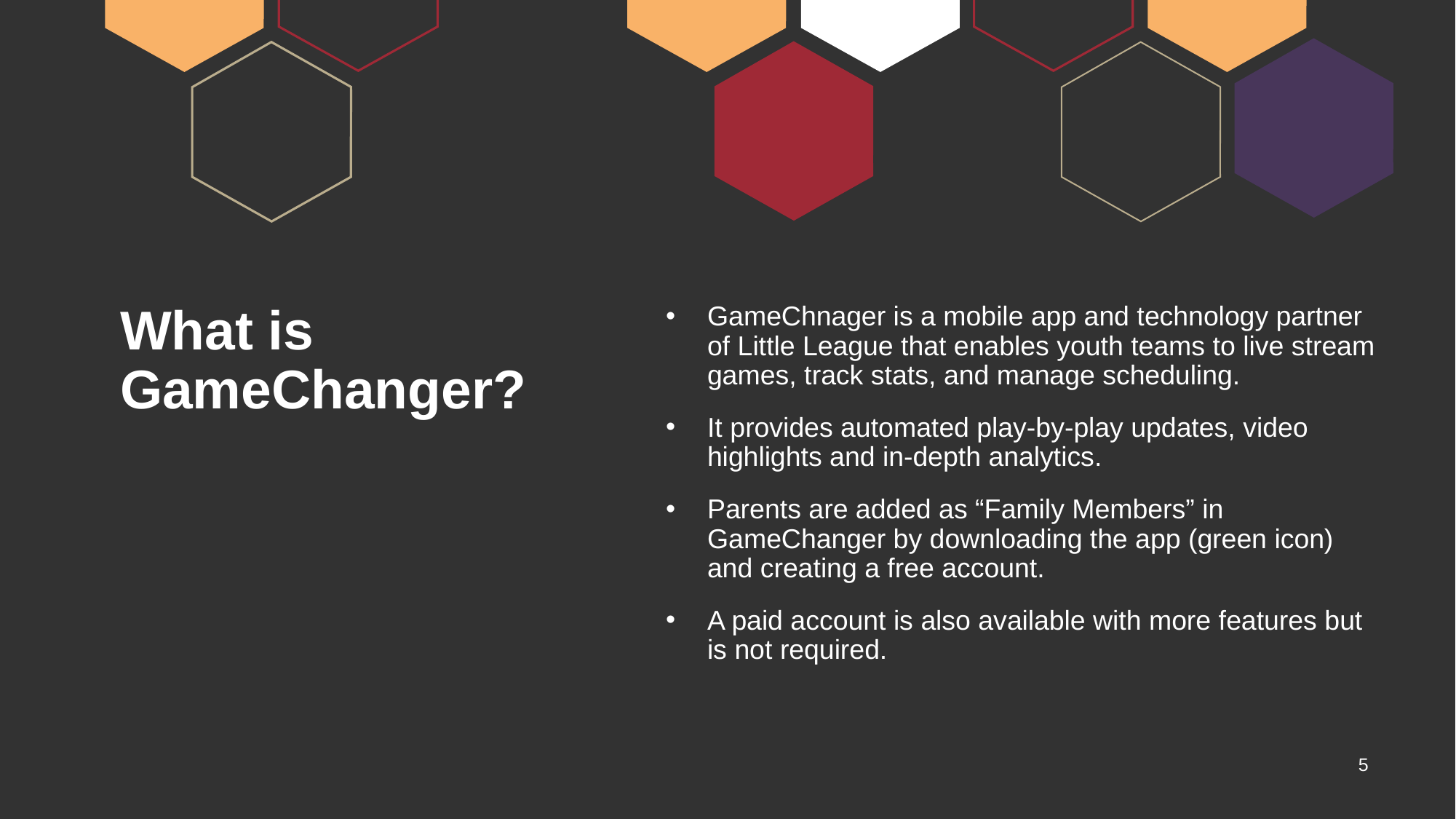

# What is GameChanger?
GameChnager is a mobile app and technology partner of Little League that enables youth teams to live stream games, track stats, and manage scheduling.
It provides automated play-by-play updates, video highlights and in-depth analytics.
Parents are added as “Family Members” in GameChanger by downloading the app (green icon) and creating a free account.
A paid account is also available with more features but is not required.
5